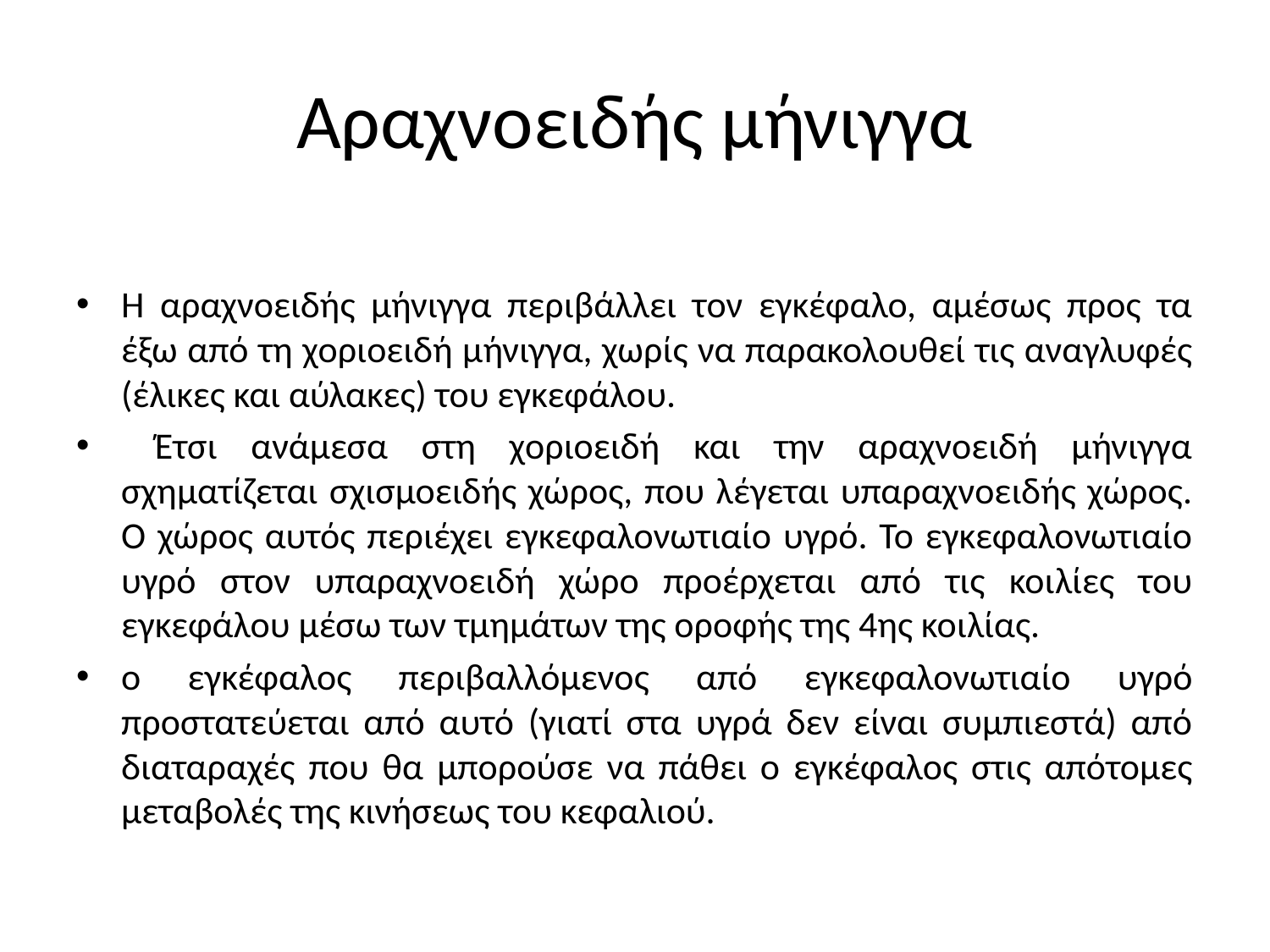

# Αραχνοειδής μήνιγγα

Η αραχνοειδής μήνιγγα περιβάλλει τον εγκέφαλο, αμέσως προς τα έξω από τη χοριοειδή μήνιγγα, χωρίς να παρακολουθεί τις αναγλυφές (έλικες και αύλακες) του εγκεφάλου.
 Έτσι ανάμεσα στη χοριοειδή και την αραχνοειδή μήνιγγα σχηματίζεται σχισμοειδής χώρος, που λέγεται υπαραχνοειδής χώρος. Ο χώρος αυτός περιέχει εγκεφαλονωτιαίο υγρό. Το εγκεφαλονωτιαίο υγρό στον υπαραχνοειδή χώρο προέρχεται από τις κοιλίες του εγκεφάλου μέσω των τμημάτων της οροφής της 4ης κοιλίας.
ο εγκέφαλος περιβαλλόμενος από εγκεφαλονωτιαίο υγρό προστατεύεται από αυτό (γιατί στα υγρά δεν είναι συμπιεστά) από διαταραχές που θα μπορούσε να πάθει ο εγκέφαλος στις απότομες μεταβολές της κινήσεως του κεφαλιού.